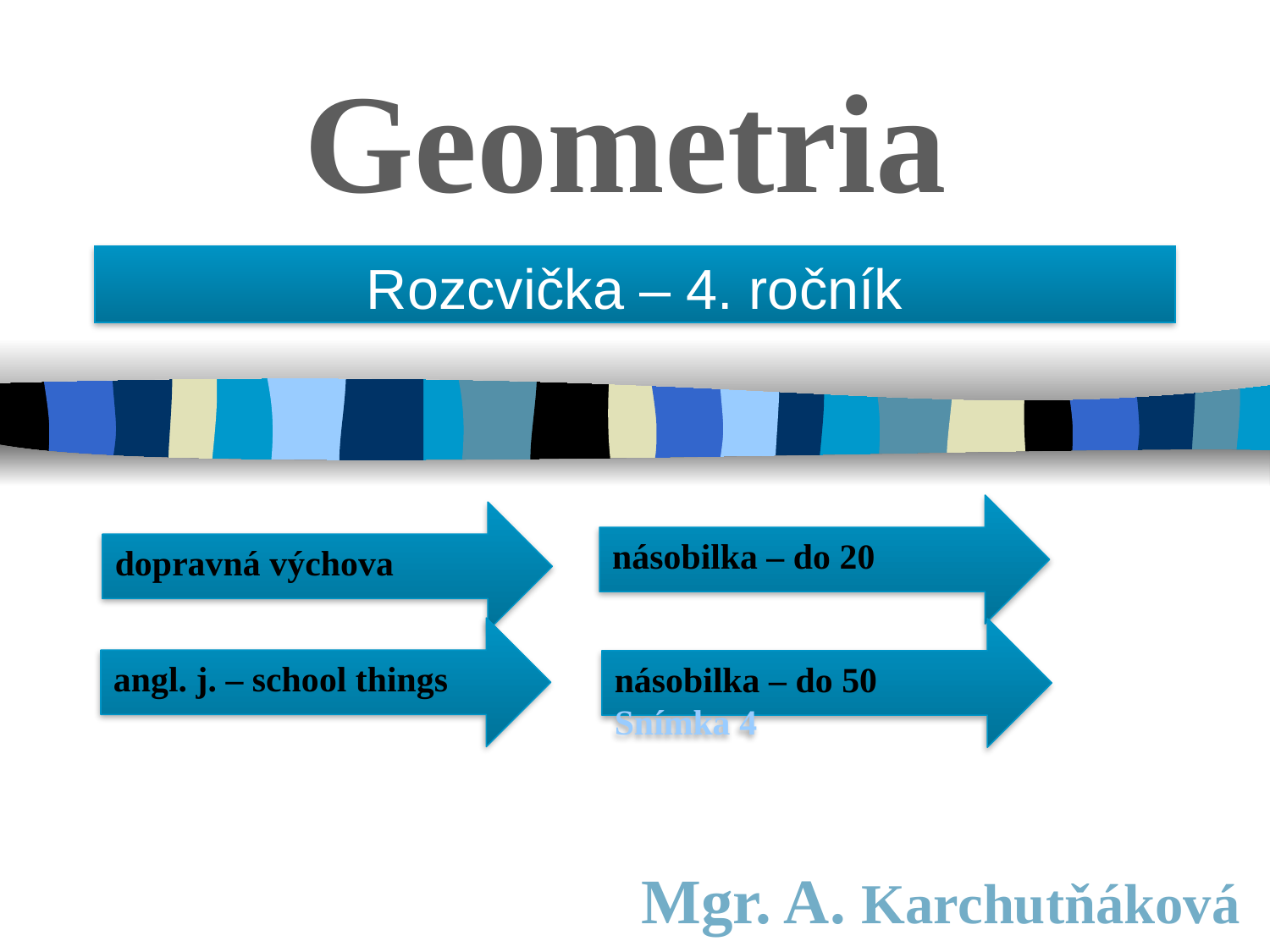

# Geometria
Rozcvička – 4. ročník
násobilka – do 20
dopravná výchova
angl. j. – school things
násobilka – do 50Snímka 4
Mgr. A. Karchutňáková